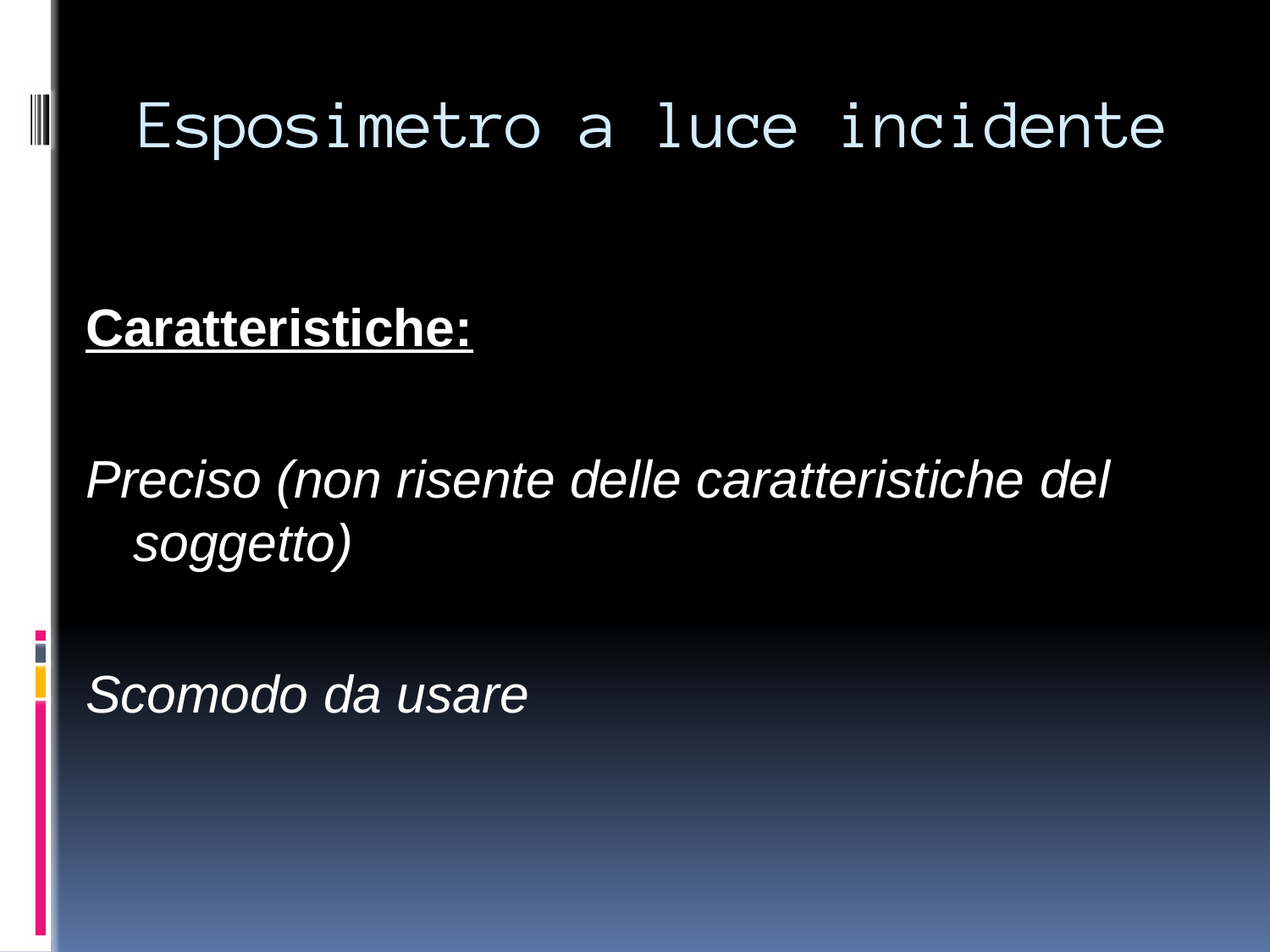

# Esposimetro a luce incidente
Caratteristiche:

Preciso (non risente delle caratteristiche del soggetto)

Scomodo da usare